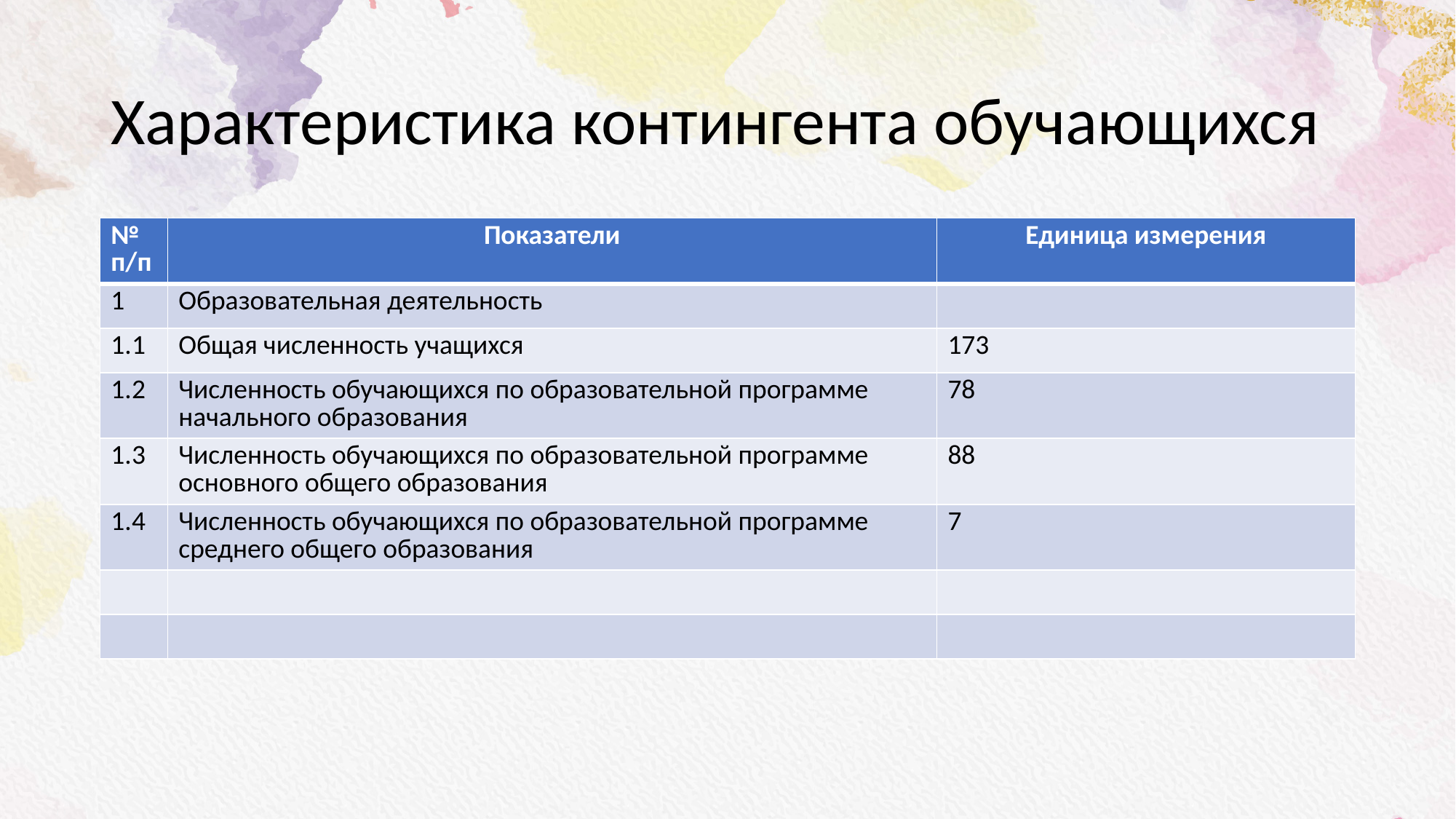

# Характеристика контингента обучающихся
| № п/п | Показатели | Единица измерения |
| --- | --- | --- |
| 1 | Образовательная деятельность |  |
| 1.1 | Общая численность учащихся | 173 |
| 1.2 | Численность обучающихся по образовательной программе начального образования | 78 |
| 1.3 | Численность обучающихся по образовательной программе основного общего образования | 88 |
| 1.4 | Численность обучающихся по образовательной программе среднего общего образования | 7 |
|  |  |  |
|  |  |  |